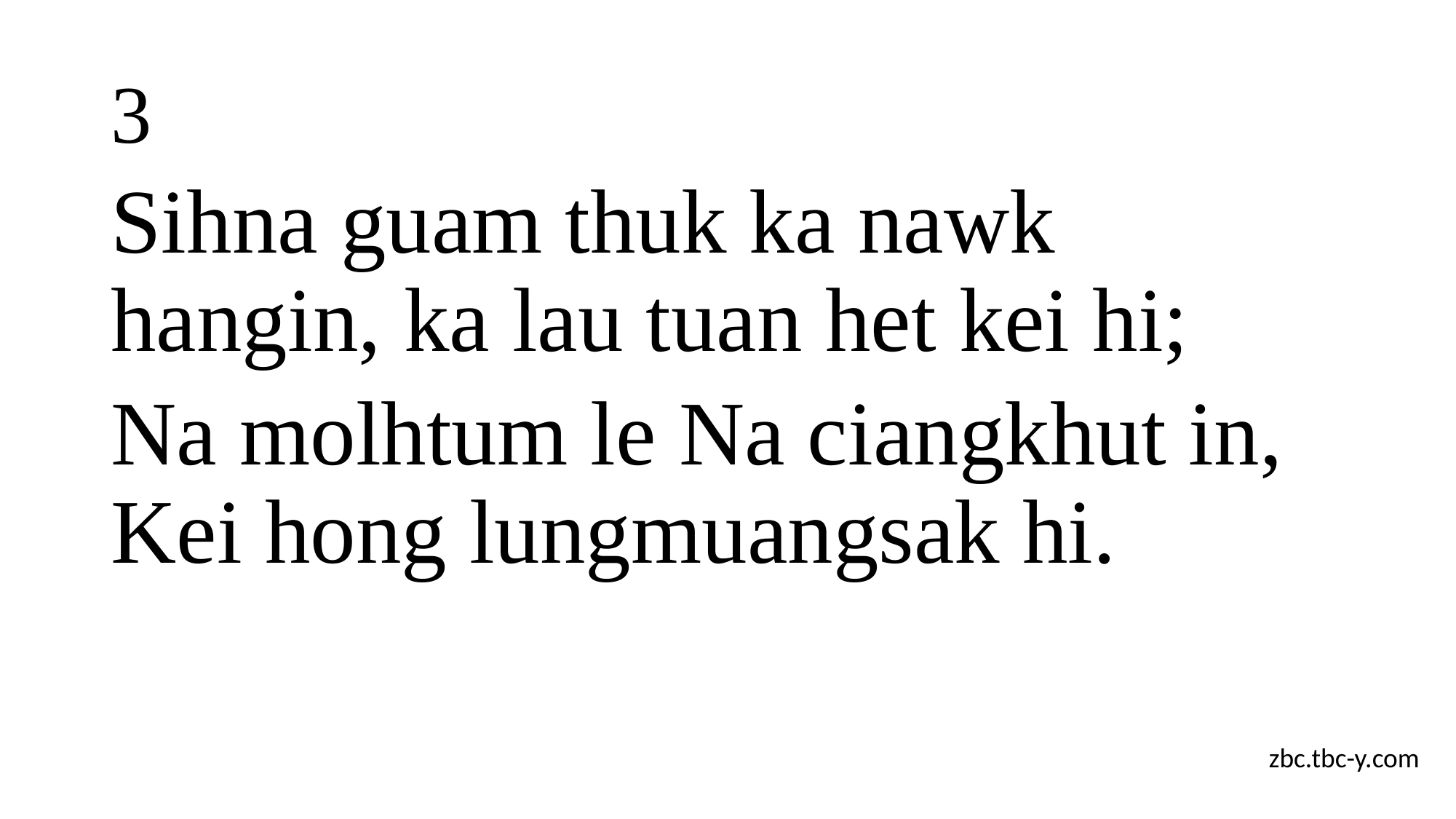

# 3
Sihna guam thuk ka nawk hangin, ka lau tuan het kei hi;
Na molhtum le Na ciangkhut in, Kei hong lungmuangsak hi.

zbc.tbc-y.com